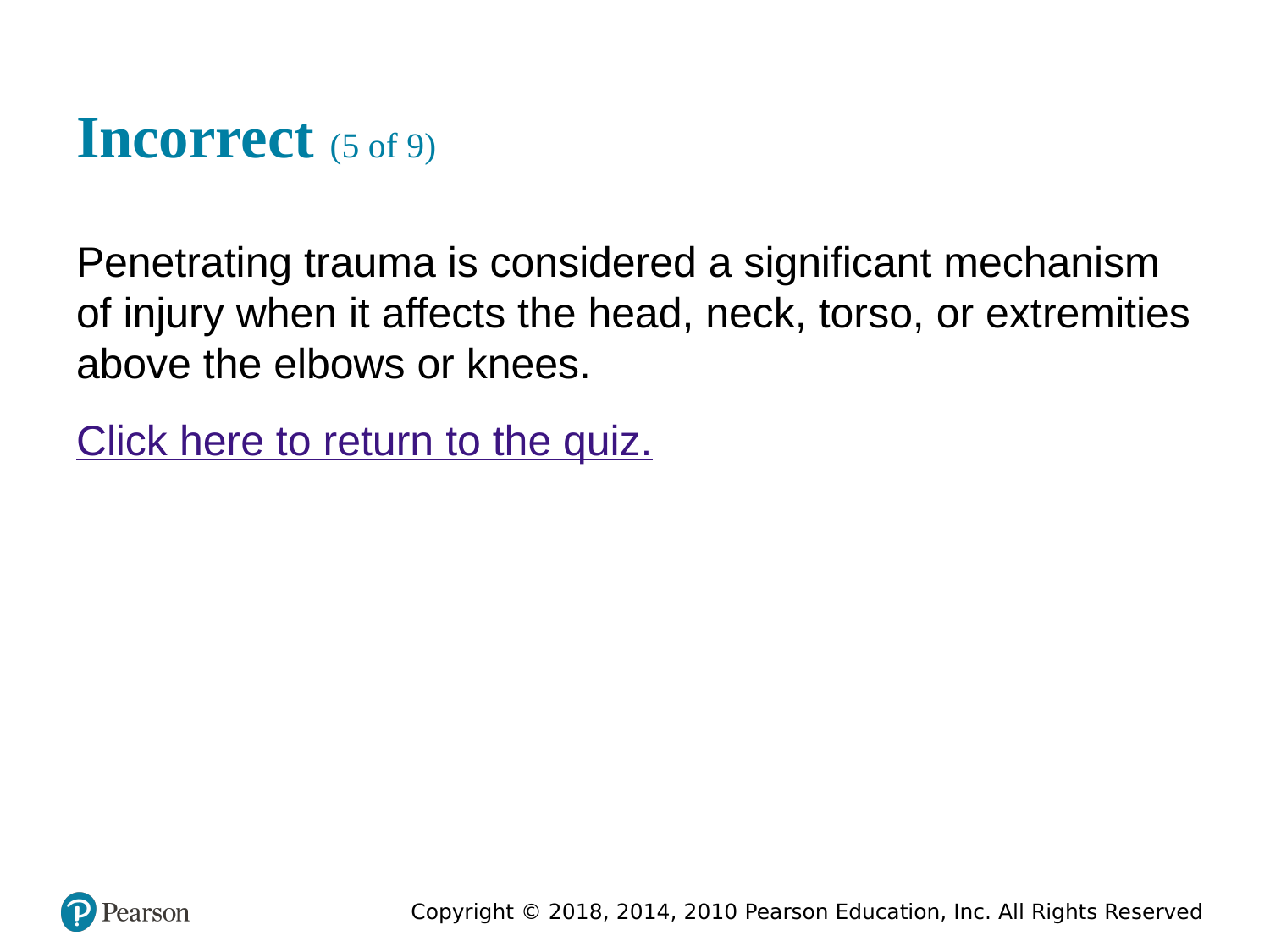

# Incorrect (5 of 9)
Penetrating trauma is considered a significant mechanism of injury when it affects the head, neck, torso, or extremities above the elbows or knees.
Click here to return to the quiz.